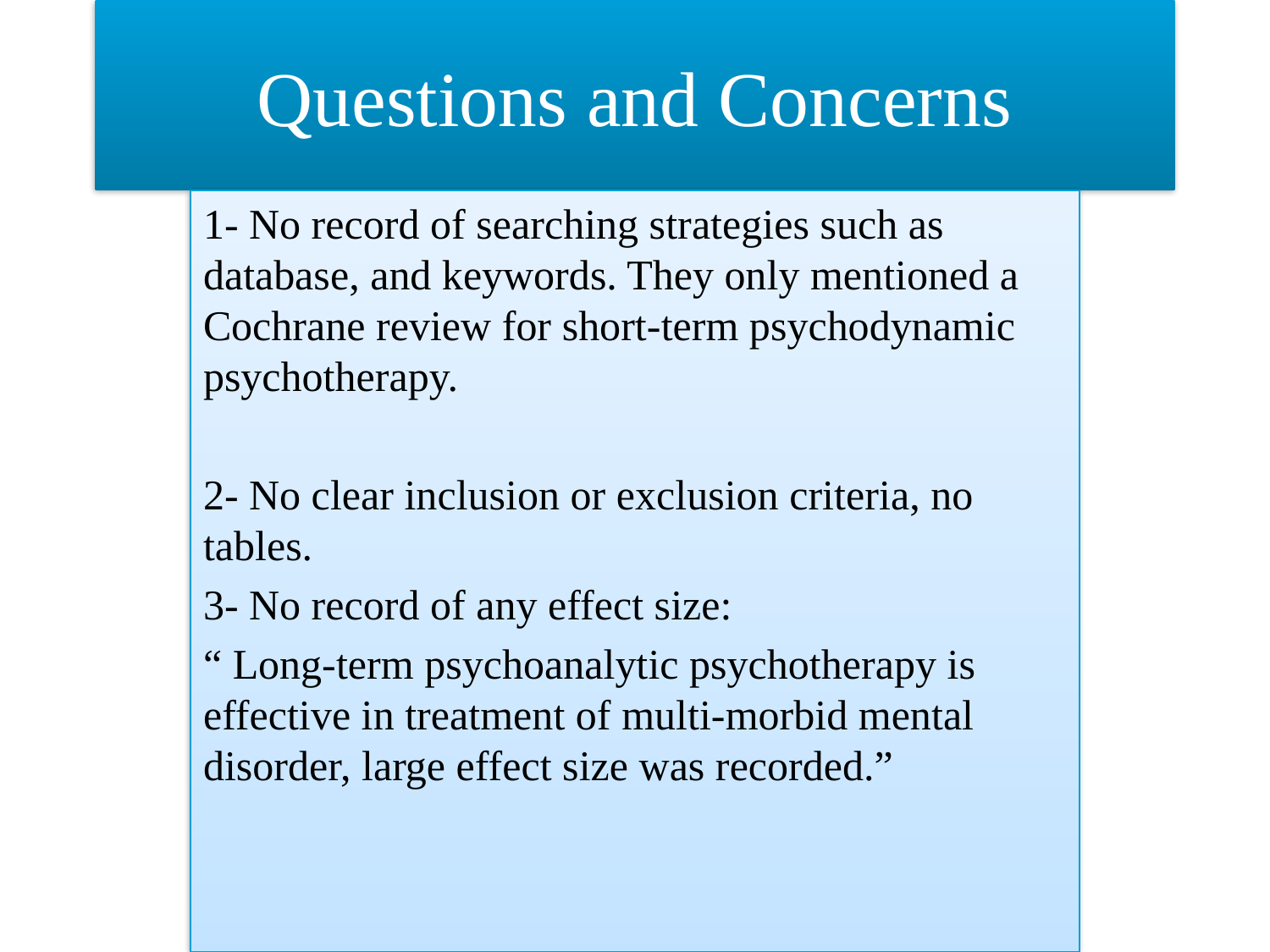

# Questions and Concerns
1- No record of searching strategies such as database, and keywords. They only mentioned a Cochrane review for short-term psychodynamic psychotherapy.

2- No clear inclusion or exclusion criteria, no tables.
3- No record of any effect size:
“ Long-term psychoanalytic psychotherapy is effective in treatment of multi-morbid mental disorder, large effect size was recorded.”